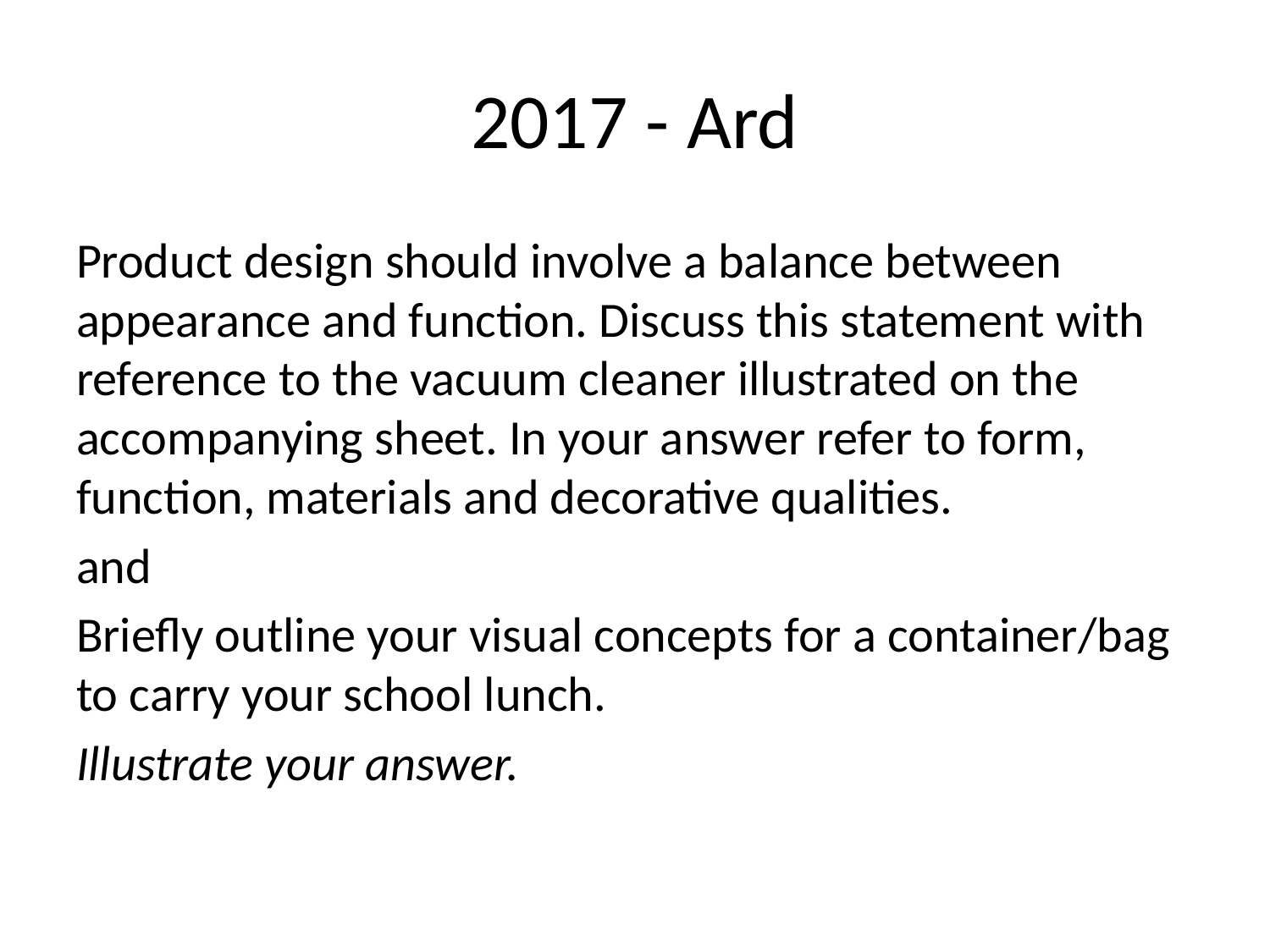

# 2017 - Ard
Product design should involve a balance between appearance and function. Discuss this statement with reference to the vacuum cleaner illustrated on the accompanying sheet. In your answer refer to form, function, materials and decorative qualities.
and
Briefly outline your visual concepts for a container/bag to carry your school lunch.
Illustrate your answer.